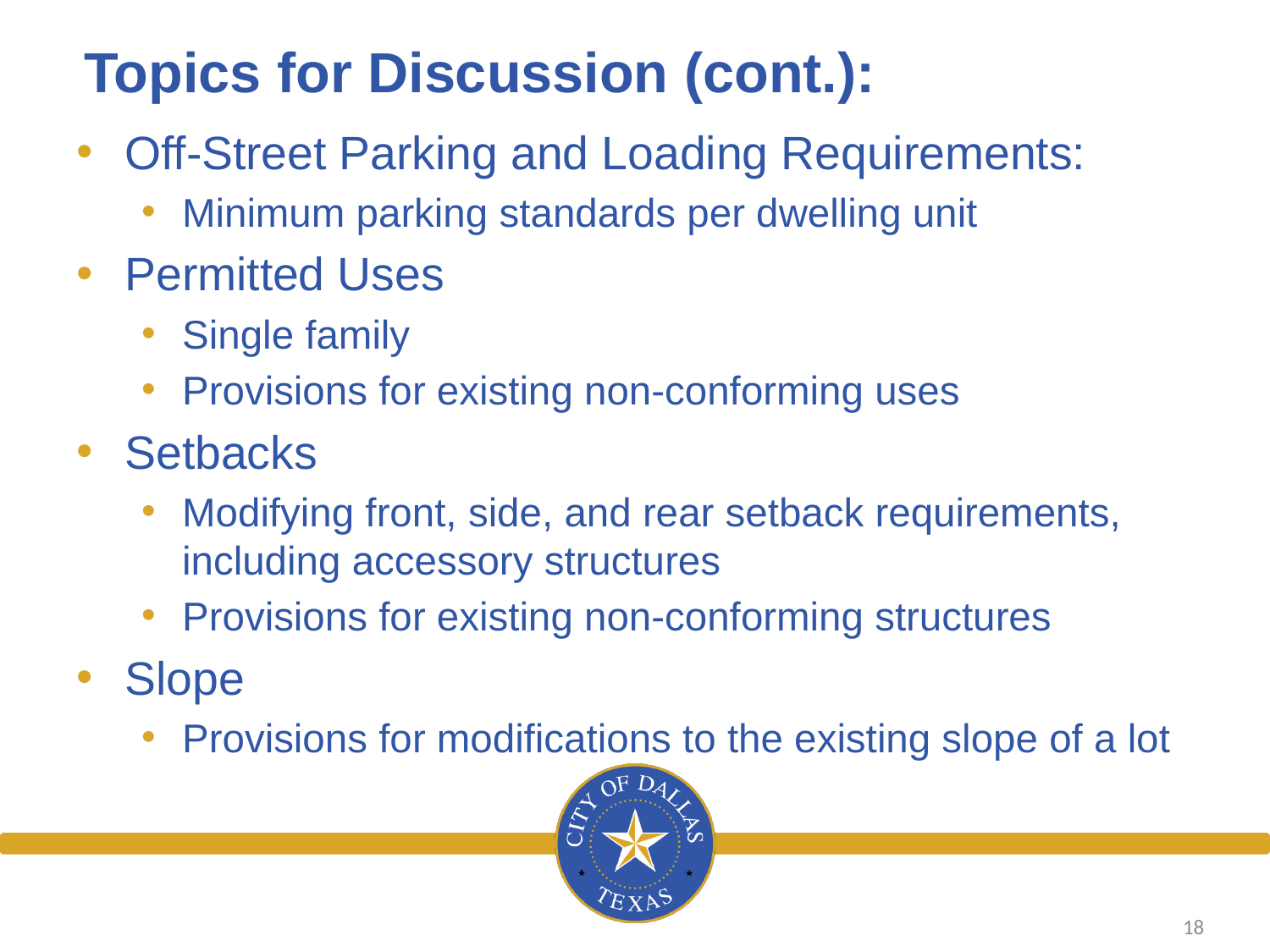

# Topics for Discussion (cont.):
Off-Street Parking and Loading Requirements:
Minimum parking standards per dwelling unit
Permitted Uses
Single family
Provisions for existing non-conforming uses
Setbacks
Modifying front, side, and rear setback requirements, including accessory structures
Provisions for existing non-conforming structures
Slope
Provisions for modifications to the existing slope of a lot

18